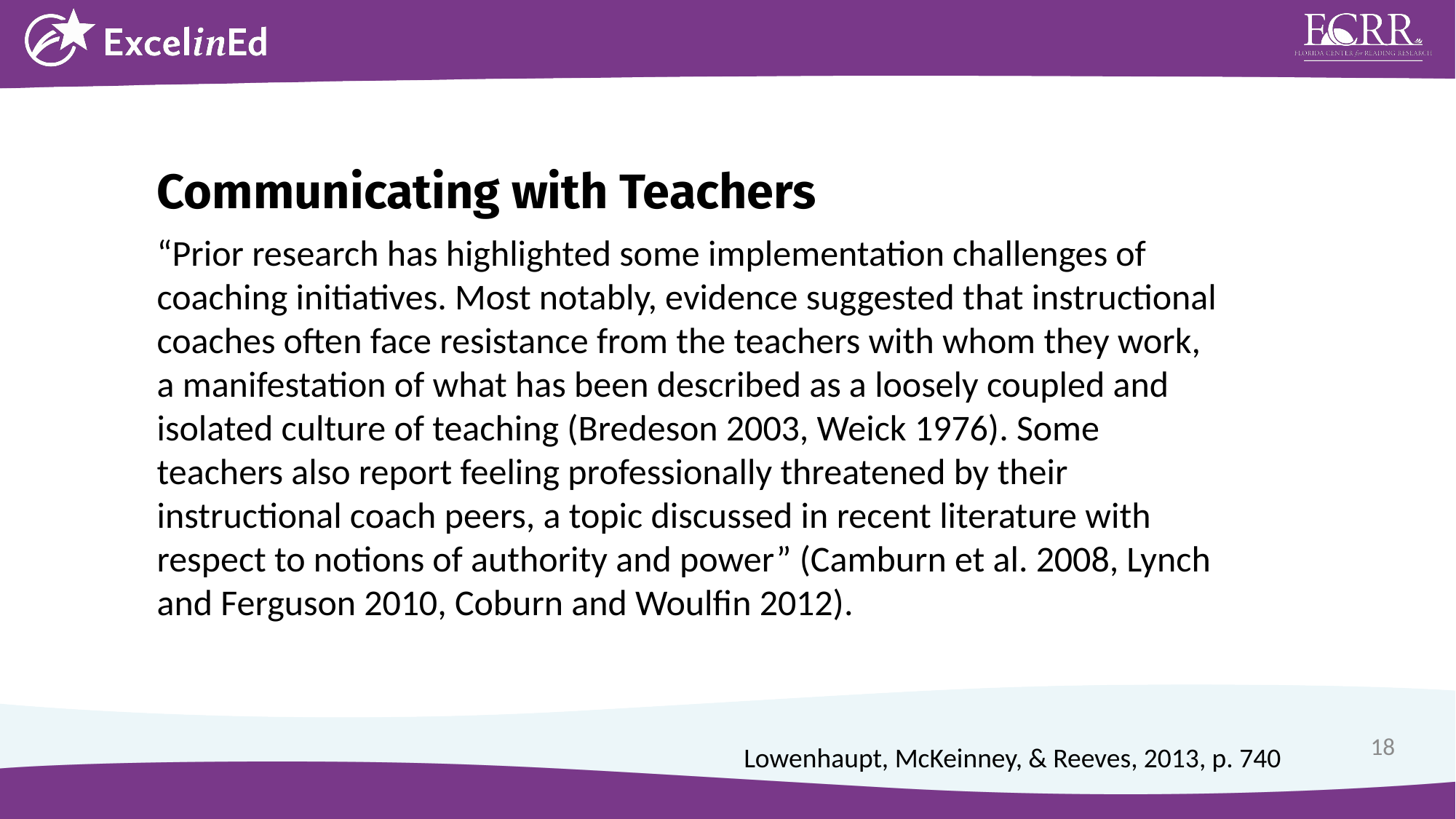

Communicating with Teachers
“Prior research has highlighted some implementation challenges of coaching initiatives. Most notably, evidence suggested that instructional coaches often face resistance from the teachers with whom they work, a manifestation of what has been described as a loosely coupled and isolated culture of teaching (Bredeson 2003, Weick 1976). Some teachers also report feeling professionally threatened by their instructional coach peers, a topic discussed in recent literature with respect to notions of authority and power” (Camburn et al. 2008, Lynch and Ferguson 2010, Coburn and Woulfin 2012).
18
Lowenhaupt, McKeinney, & Reeves, 2013, p. 740